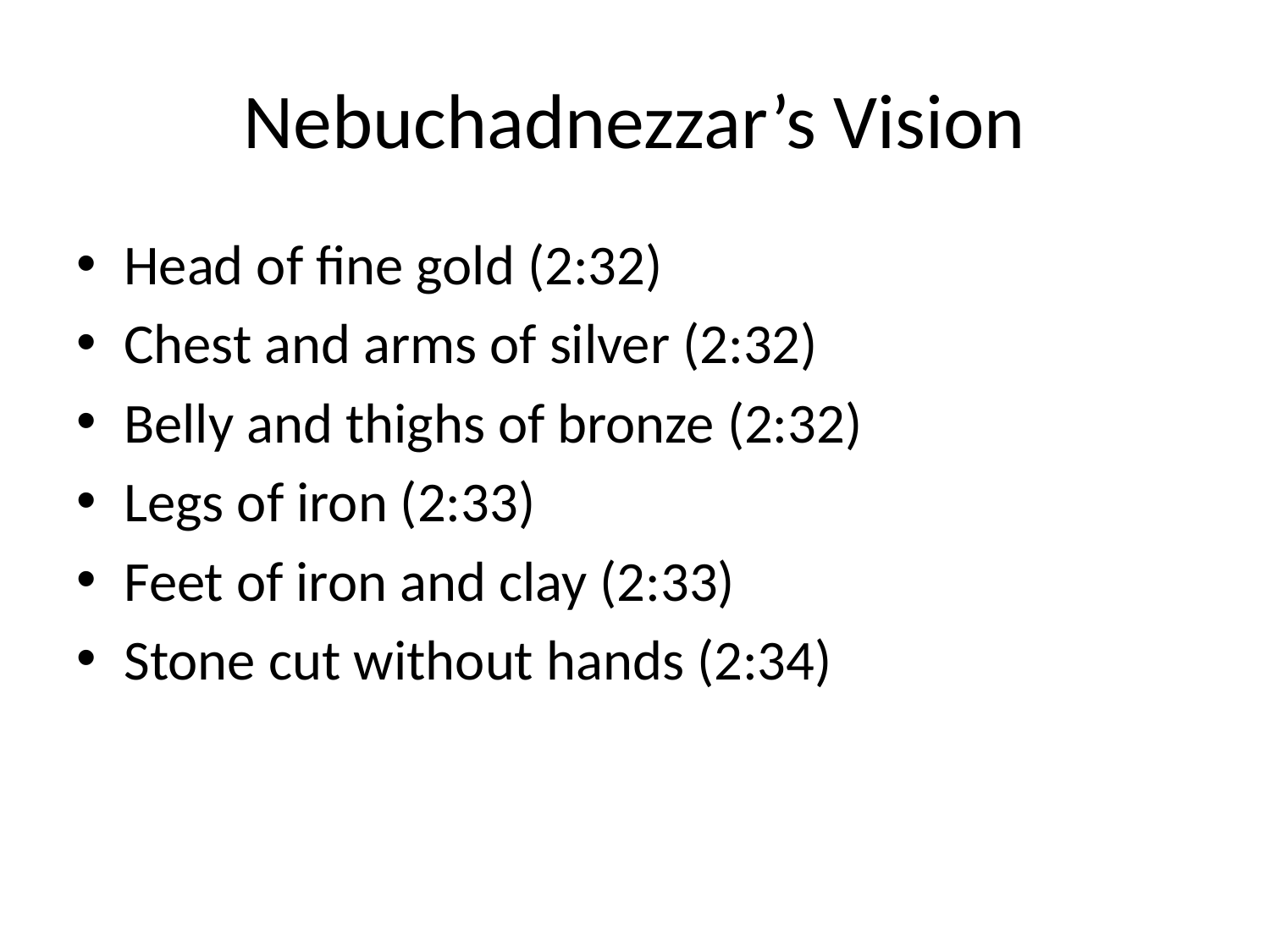

# Nebuchadnezzar’s Vision
Head of fine gold (2:32)
Chest and arms of silver (2:32)
Belly and thighs of bronze (2:32)
Legs of iron (2:33)
Feet of iron and clay (2:33)
Stone cut without hands (2:34)